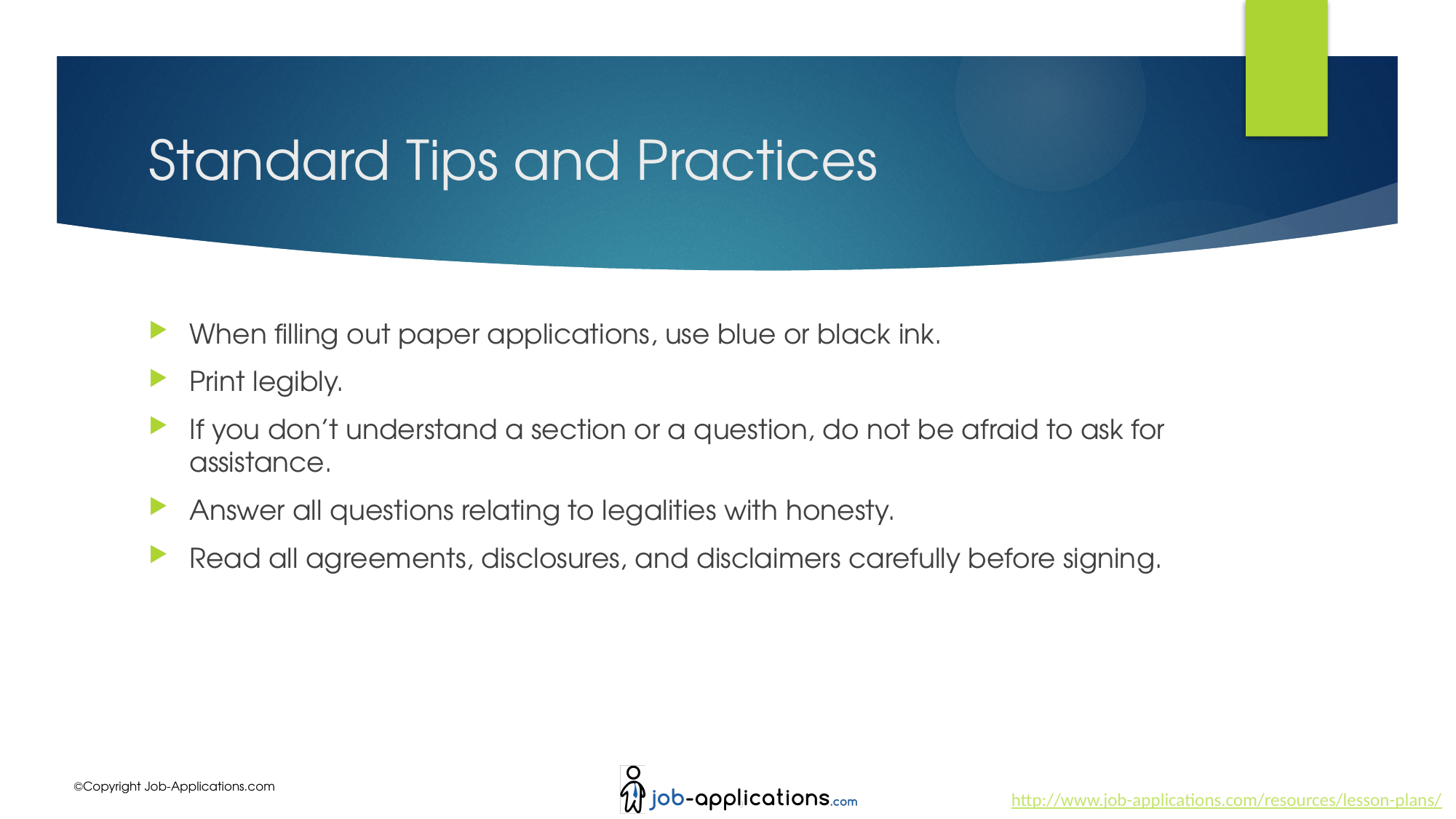

# Standard Tips and Practices
When filling out paper applications, use blue or black ink.
Print legibly.
If you don’t understand a section or a question, do not be afraid to ask for assistance.
Answer all questions relating to legalities with honesty.
Read all agreements, disclosures, and disclaimers carefully before signing.